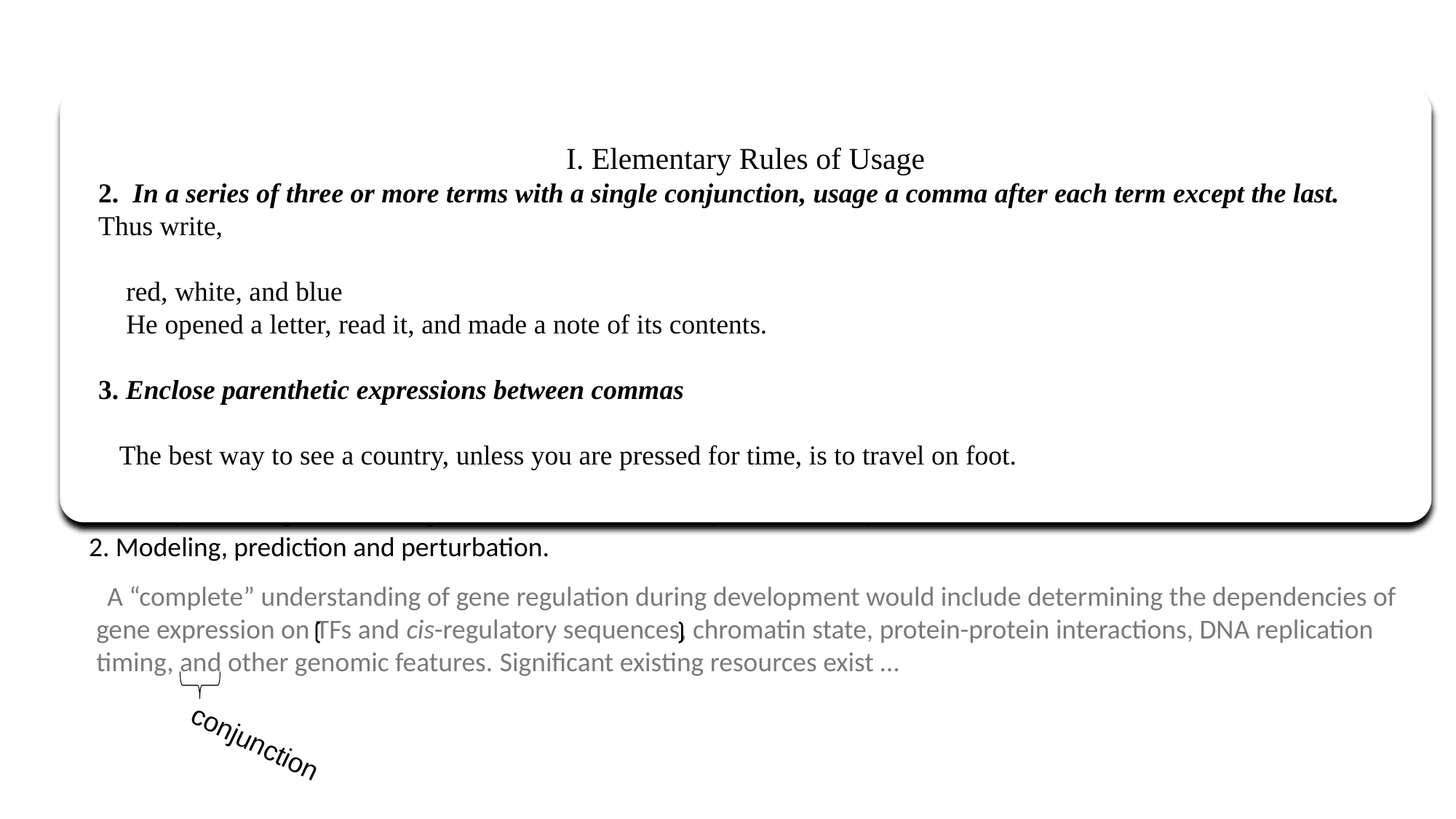

I. Elementary Rules of Usage
   2.  In a series of three or more terms with a single conjunction, usage a comma after each term except the last.
   Thus write,

       red, white, and blue
       He opened a letter, read it, and made a note of its contents.

   3. Enclose parenthetic expressions between commas

      The best way to see a country, unless you are pressed for time, is to travel on foot.
2  |  A FRAMEWORK FOR DEVELOPMENTAL SYSTEMS BIOLOGY
Transition between C. elegans ”completeness” and idea of systems approach. Clarify thesis: define “parts list”, basis for computational modeling, and testing with specific experiments.
1. Identifying the parts list.

Talk about cell lineages, fates. Listing of genomics method and application. (I.e. single-cell RNA-seq). …
Harder to accurately measure protein level, nuclear localization, phorphorylation (sic) states post translational reg…
However, a systematic catalog of messenger RNA (mRNA) levels will be an important resource to identify both transcriptional regulators and genes involved in other aspects of embryonic cell function.

2. Modeling, prediction and perturbation.

A “complete” understanding of gene regulation during development would include determining the dependencies of gene expression on TFs and cis-regulatory sequences, chromatin state, protein-protein interactions, DNA replication timing, and other genomic features. ﻿Significant existing resources exist …

conjunction